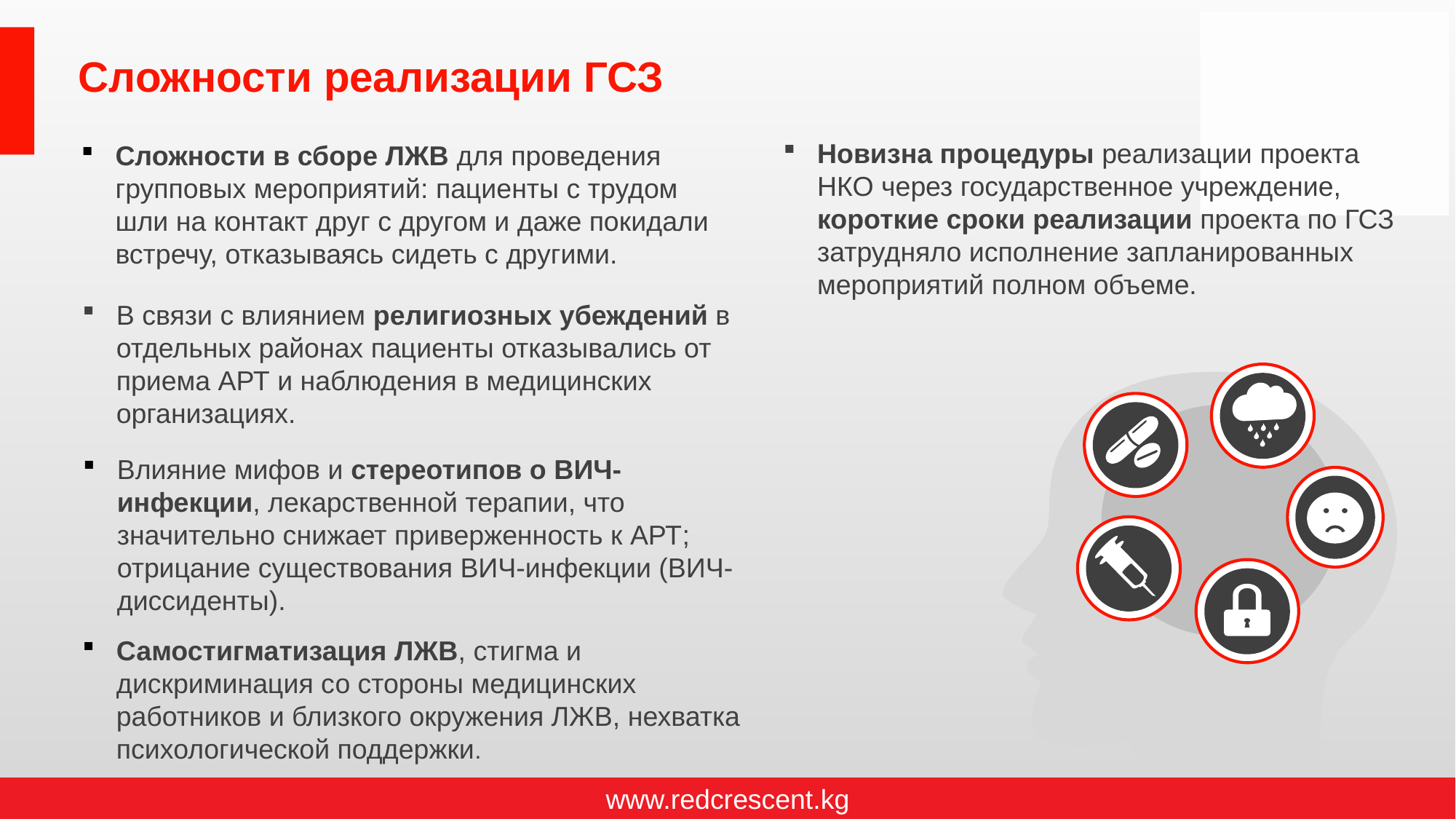

Сложности реализации ГСЗ
Сложности в сборе ЛЖВ для проведения групповых мероприятий: пациенты с трудом шли на контакт друг с другом и даже покидали встречу, отказываясь сидеть с другими.
Новизна процедуры реализации проекта НКО через государственное учреждение, короткие сроки реализации проекта по ГСЗ затрудняло исполнение запланированных мероприятий полном объеме.
В связи с влиянием религиозных убеждений в отдельных районах пациенты отказывались от приема АРТ и наблюдения в медицинских организациях.

Влияние мифов и стереотипов о ВИЧ-инфекции, лекарственной терапии, что значительно снижает приверженность к АРТ; отрицание существования ВИЧ-инфекции (ВИЧ-диссиденты).

Самостигматизация ЛЖВ, стигма и дискриминация со стороны медицинских работников и близкого окружения ЛЖВ, нехватка психологической поддержки.
www.redcrescent.kg